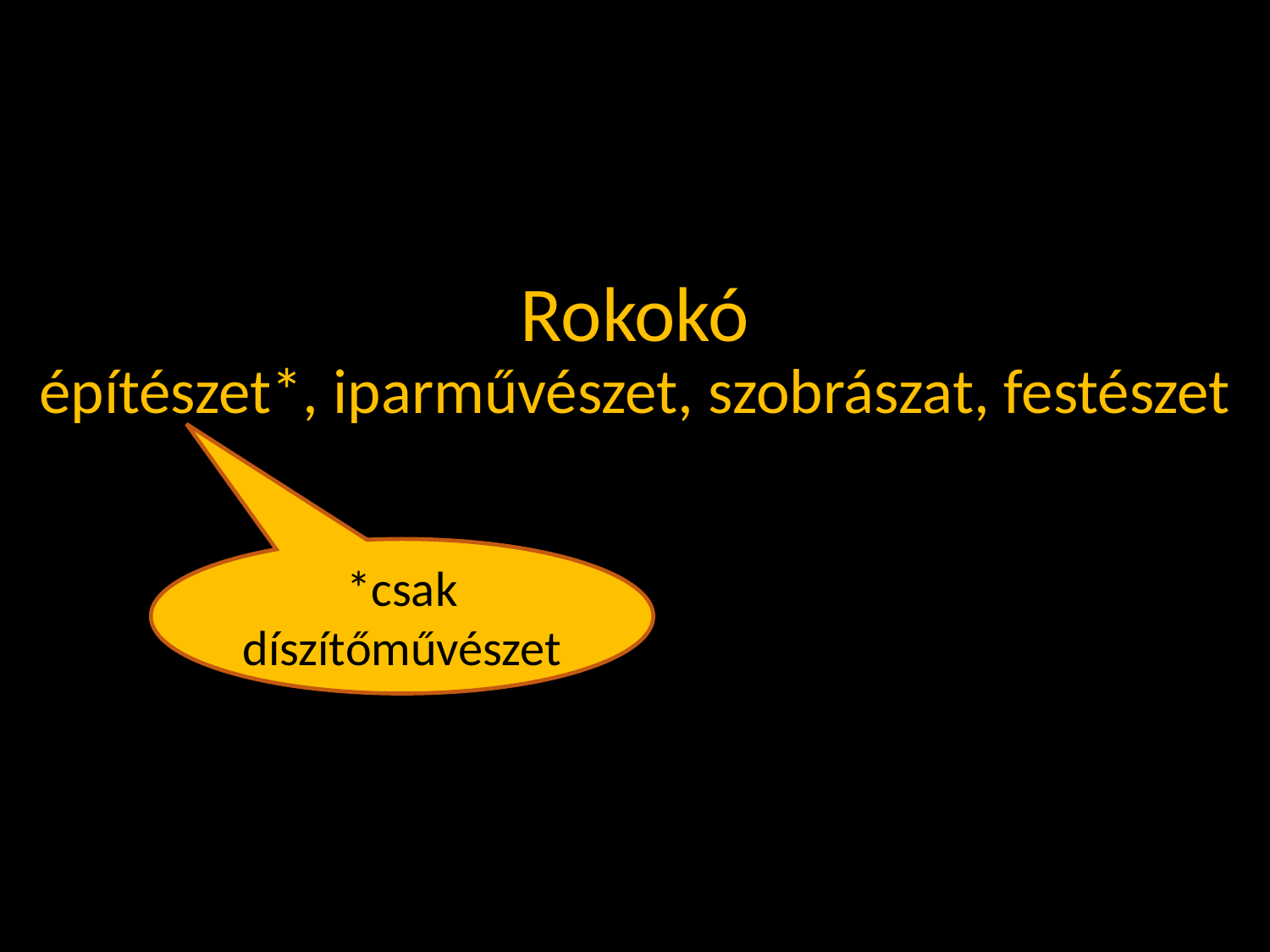

# Rokokó építészet*, iparművészet, szobrászat, festészet
*csak díszítőművészet